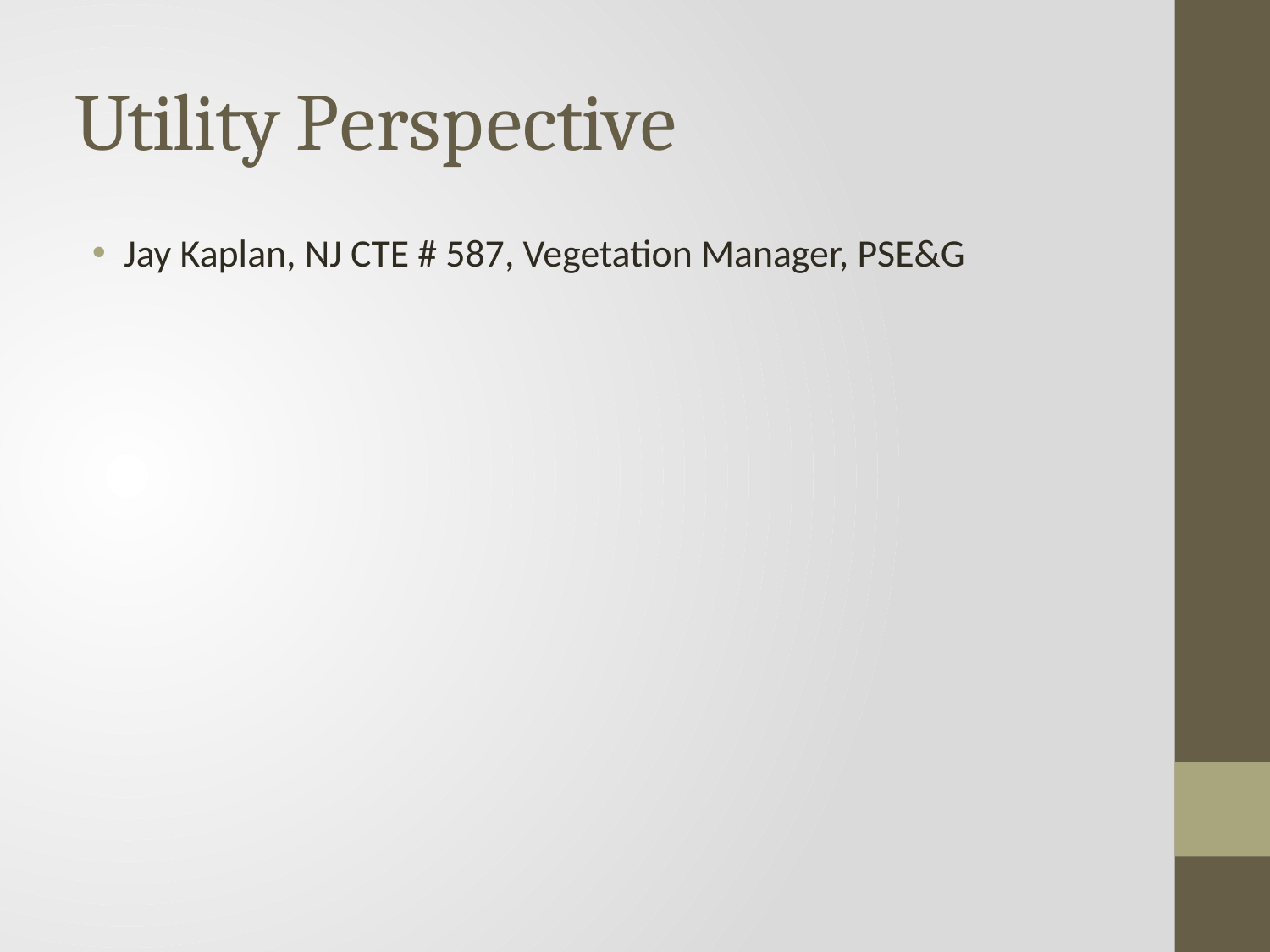

# Utility Perspective
Jay Kaplan, NJ CTE # 587, Vegetation Manager, PSE&G